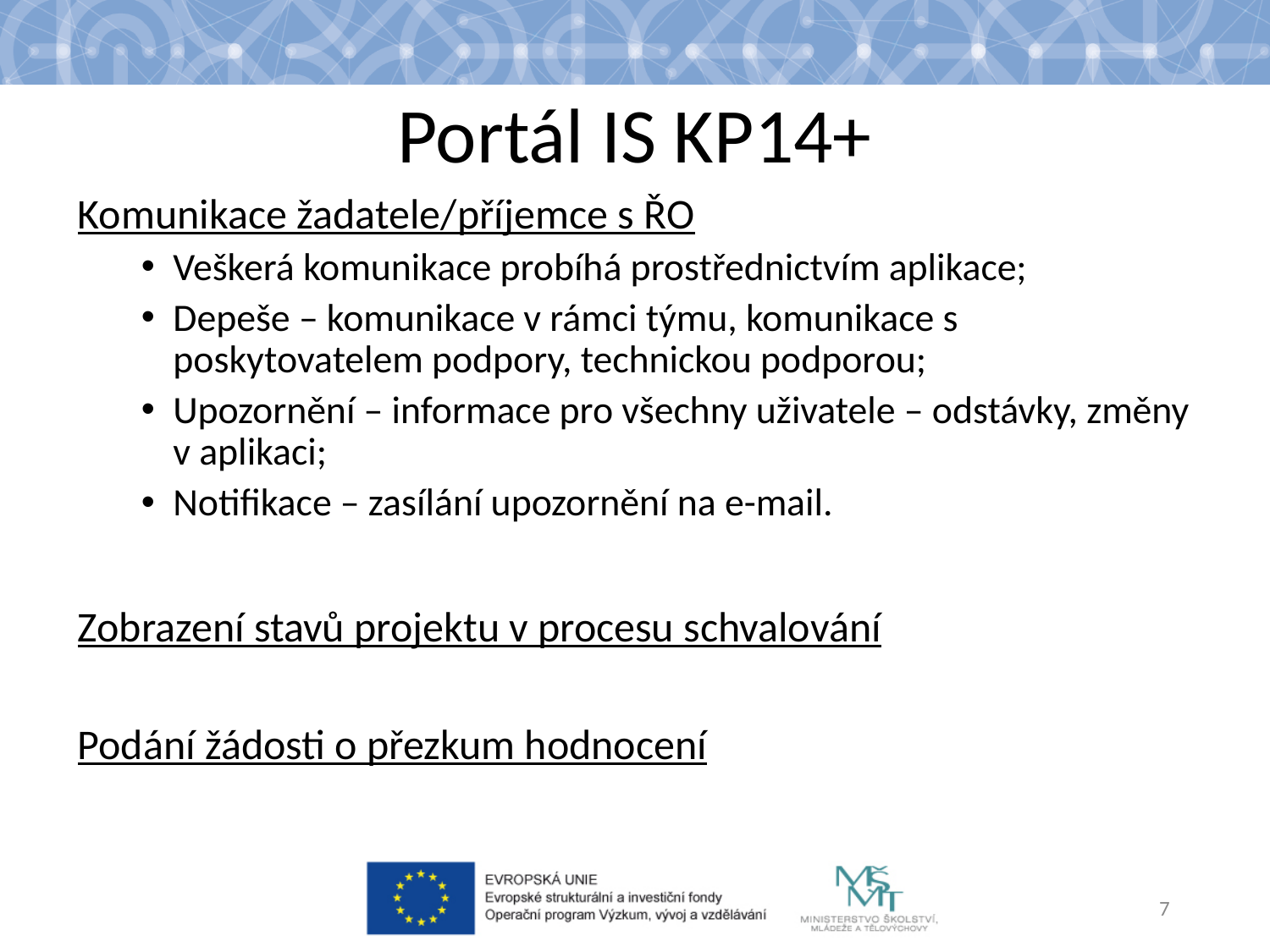

# Portál IS KP14+
Komunikace žadatele/příjemce s ŘO
Veškerá komunikace probíhá prostřednictvím aplikace;
Depeše – komunikace v rámci týmu, komunikace s poskytovatelem podpory, technickou podporou;
Upozornění – informace pro všechny uživatele – odstávky, změny v aplikaci;
Notifikace – zasílání upozornění na e-mail.

Zobrazení stavů projektu v procesu schvalování

Podání žádosti o přezkum hodnocení

7